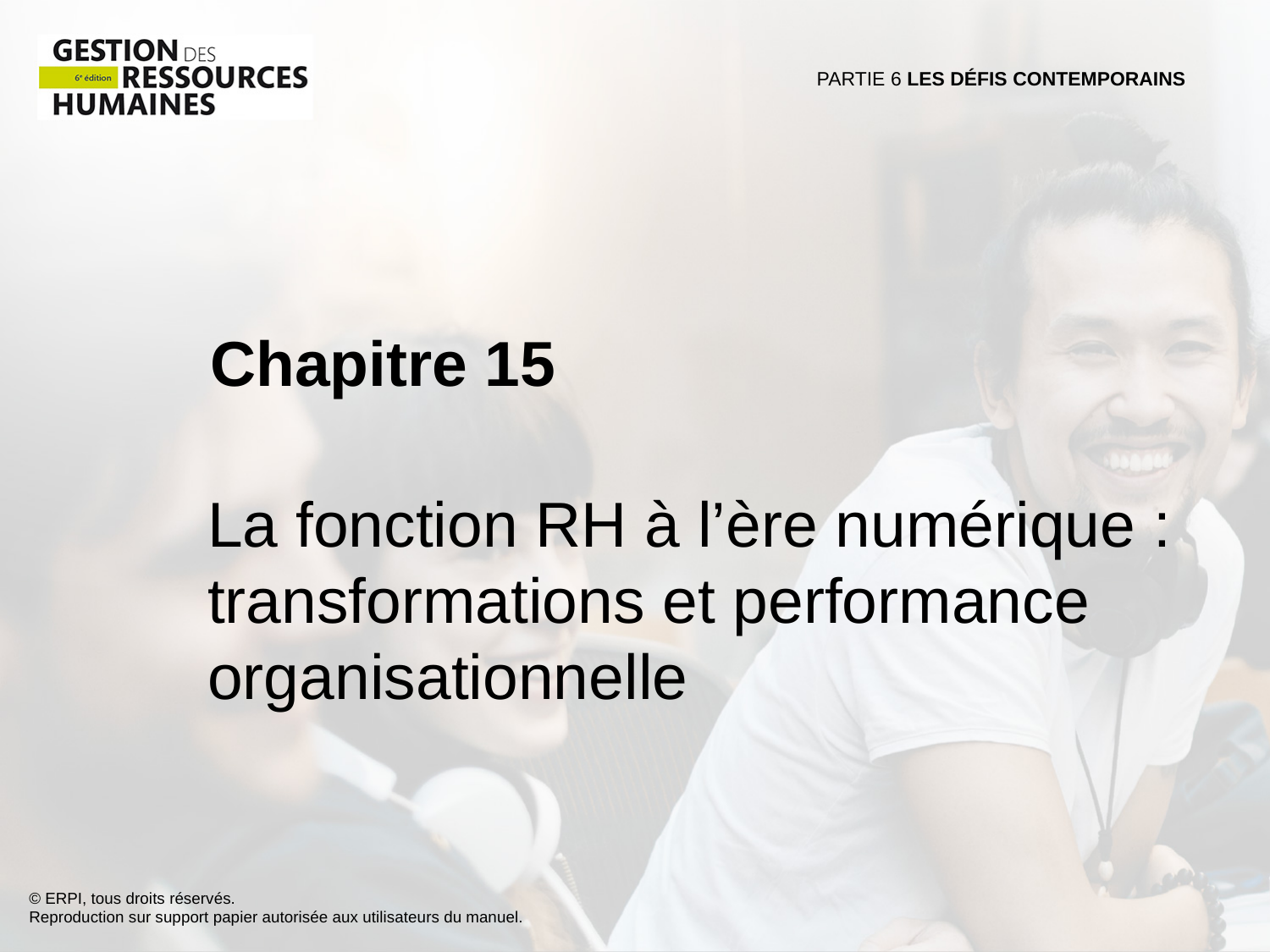

PARTIE 6 LES DÉFIS CONTEMPORAINS
 Chapitre 15
La fonction RH à l’ère numérique : transformations et performance organisationnelle
© ERPI, tous droits réservés.
Reproduction sur support papier autorisée aux utilisateurs du manuel.